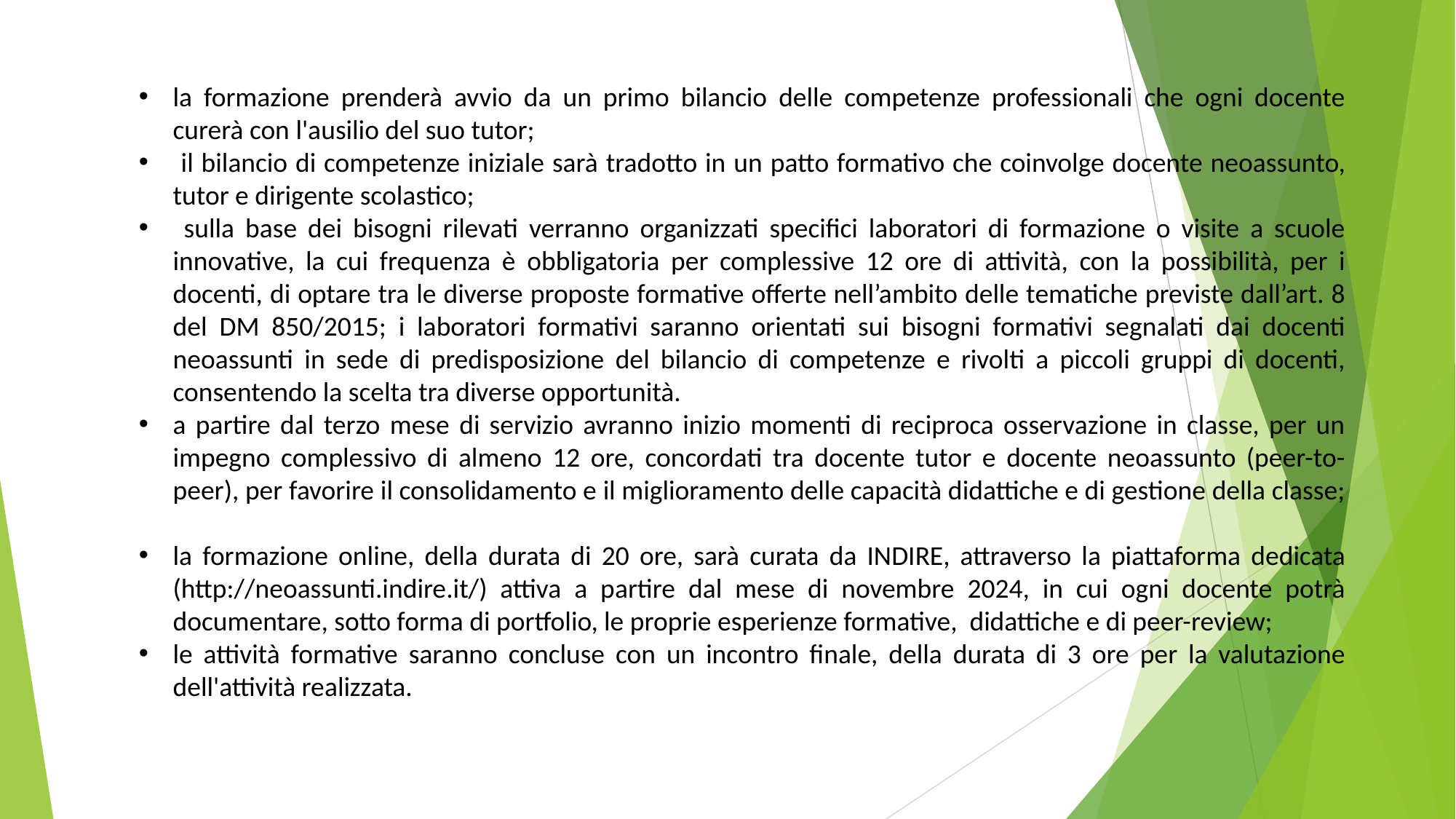

la formazione prenderà avvio da un primo bilancio delle competenze professionali che ogni docente curerà con l'ausilio del suo tutor;
 il bilancio di competenze iniziale sarà tradotto in un patto formativo che coinvolge docente neoassunto, tutor e dirigente scolastico;
 sulla base dei bisogni rilevati verranno organizzati specifici laboratori di formazione o visite a scuole innovative, la cui frequenza è obbligatoria per complessive 12 ore di attività, con la possibilità, per i docenti, di optare tra le diverse proposte formative offerte nell’ambito delle tematiche previste dall’art. 8 del DM 850/2015; i laboratori formativi saranno orientati sui bisogni formativi segnalati dai docenti neoassunti in sede di predisposizione del bilancio di competenze e rivolti a piccoli gruppi di docenti, consentendo la scelta tra diverse opportunità.
a partire dal terzo mese di servizio avranno inizio momenti di reciproca osservazione in classe, per un impegno complessivo di almeno 12 ore, concordati tra docente tutor e docente neoassunto (peer-to-peer), per favorire il consolidamento e il miglioramento delle capacità didattiche e di gestione della classe;
la formazione online, della durata di 20 ore, sarà curata da INDIRE, attraverso la piattaforma dedicata (http://neoassunti.indire.it/) attiva a partire dal mese di novembre 2024, in cui ogni docente potrà documentare, sotto forma di portfolio, le proprie esperienze formative,  didattiche e di peer-review;
le attività formative saranno concluse con un incontro finale, della durata di 3 ore per la valutazione dell'attività realizzata.